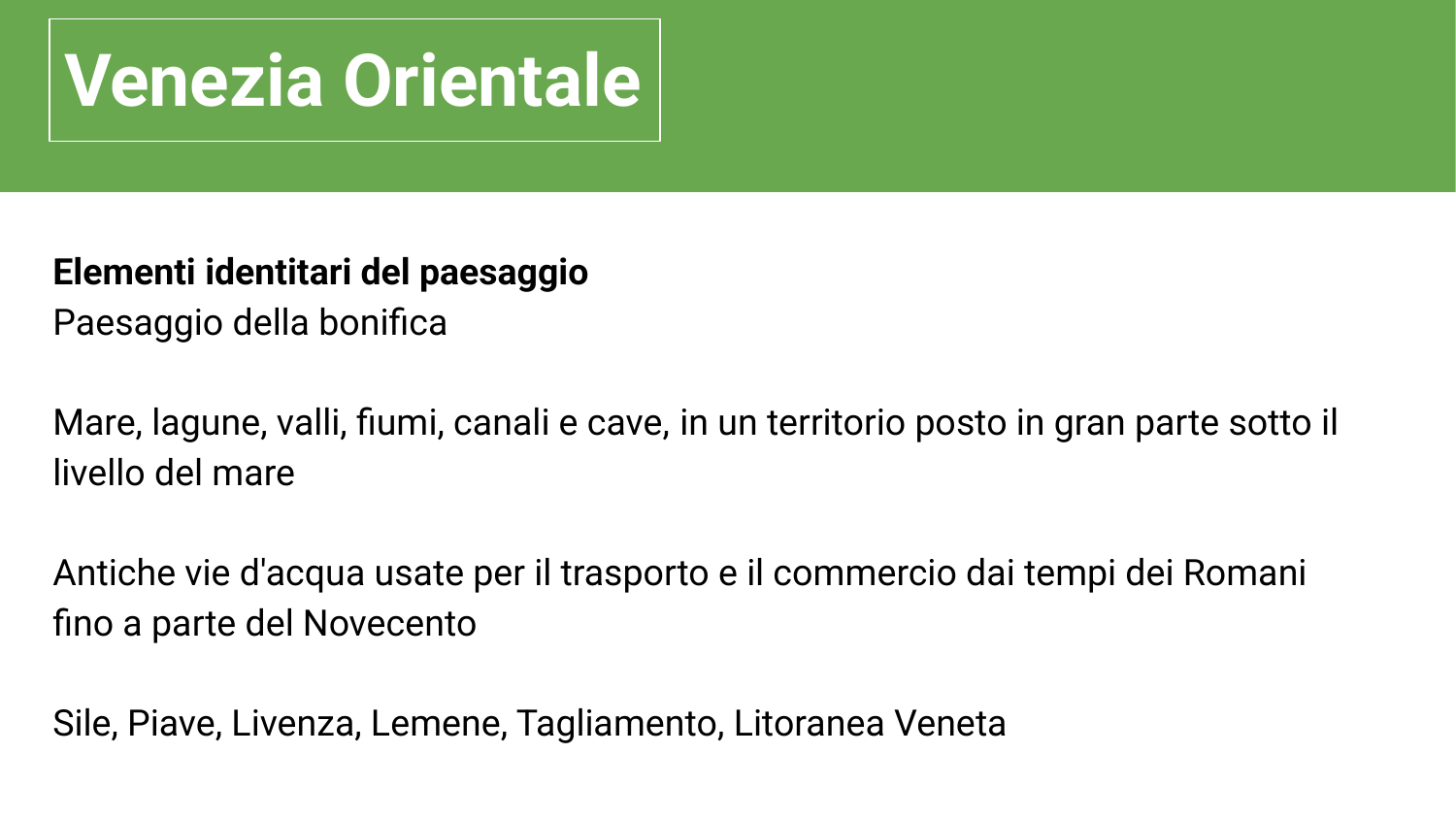

Venezia Orientale

Elementi identitari del paesaggio
Paesaggio della bonifica

Mare, lagune, valli, fiumi, canali e cave, in un territorio posto in gran parte sotto il livello del mare

Antiche vie d'acqua usate per il trasporto e il commercio dai tempi dei Romani fino a parte del Novecento

Sile, Piave, Livenza, Lemene, Tagliamento, Litoranea Veneta